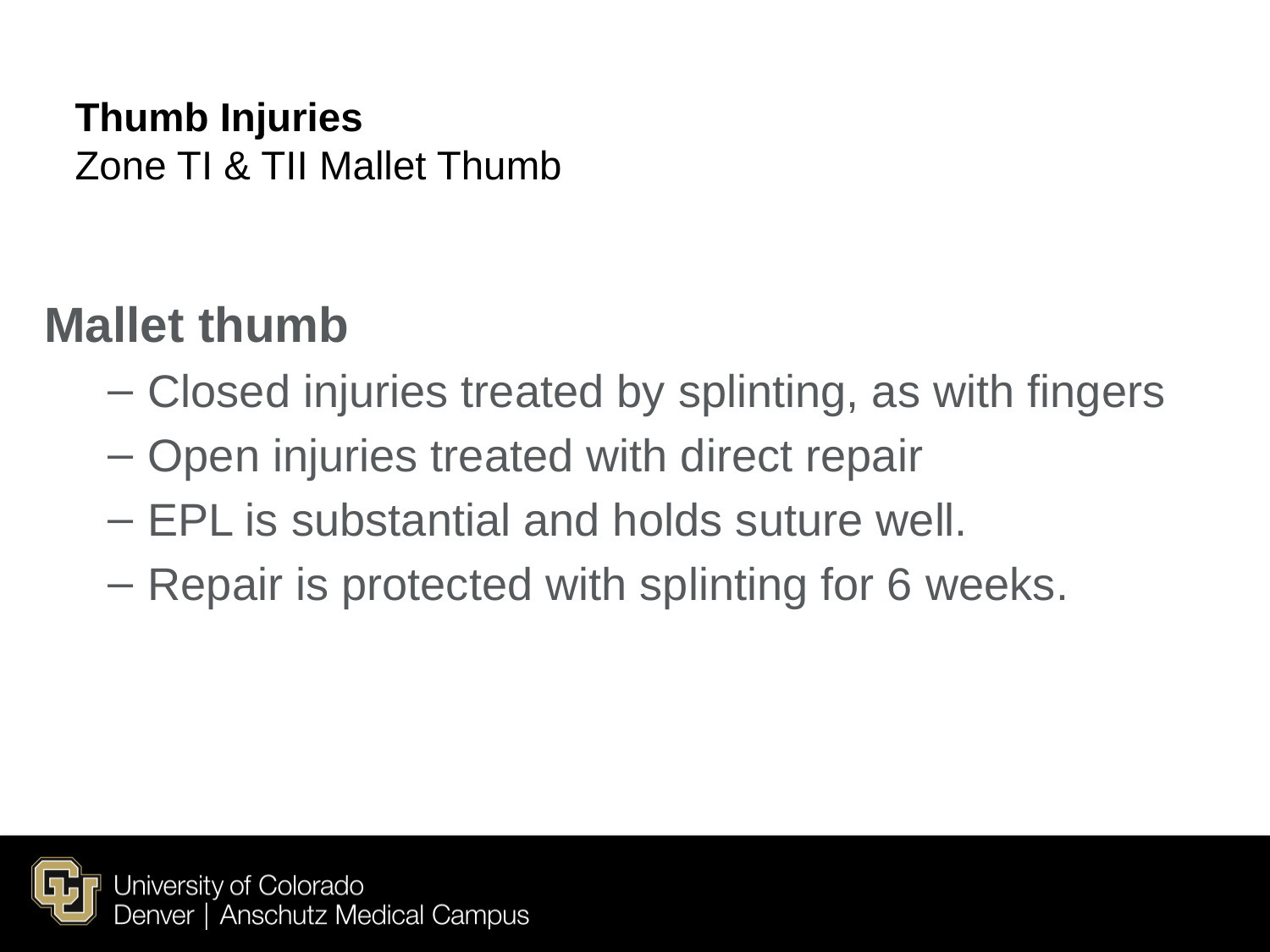

# Thumb Injuries Zone TI & TII Mallet Thumb

Mallet thumb
Closed injuries treated by splinting, as with fingers
Open injuries treated with direct repair
EPL is substantial and holds suture well.
Repair is protected with splinting for 6 weeks.